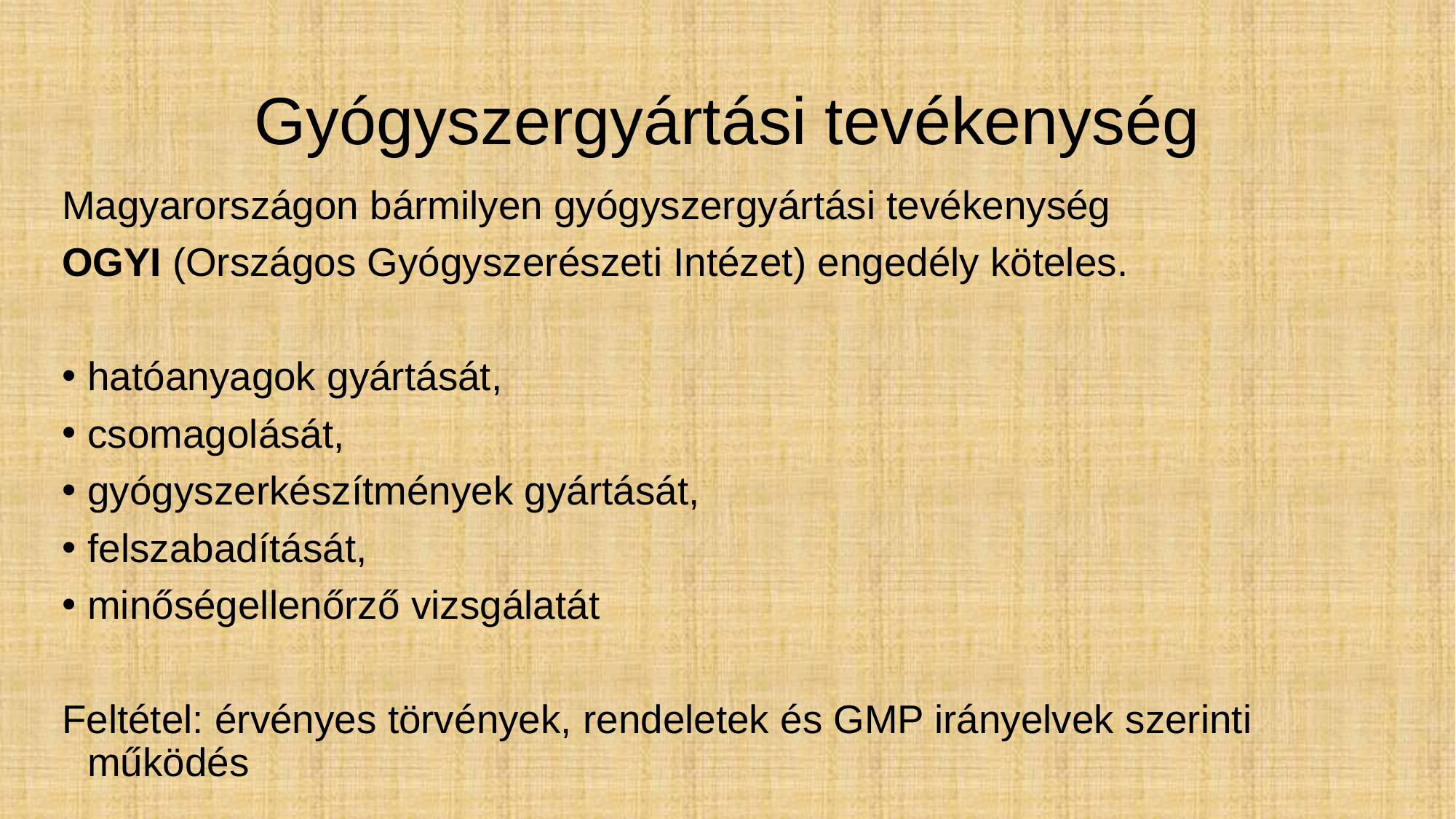

# Gyógyszergyártási tevékenység
Magyarországon bármilyen gyógyszergyártási tevékenység
OGYI (Országos Gyógyszerészeti Intézet) engedély köteles.

hatóanyagok gyártását,
csomagolását,
gyógyszerkészítmények gyártását,
felszabadítását,
minőségellenőrző vizsgálatát

Feltétel: érvényes törvények, rendeletek és GMP irányelvek szerinti működés